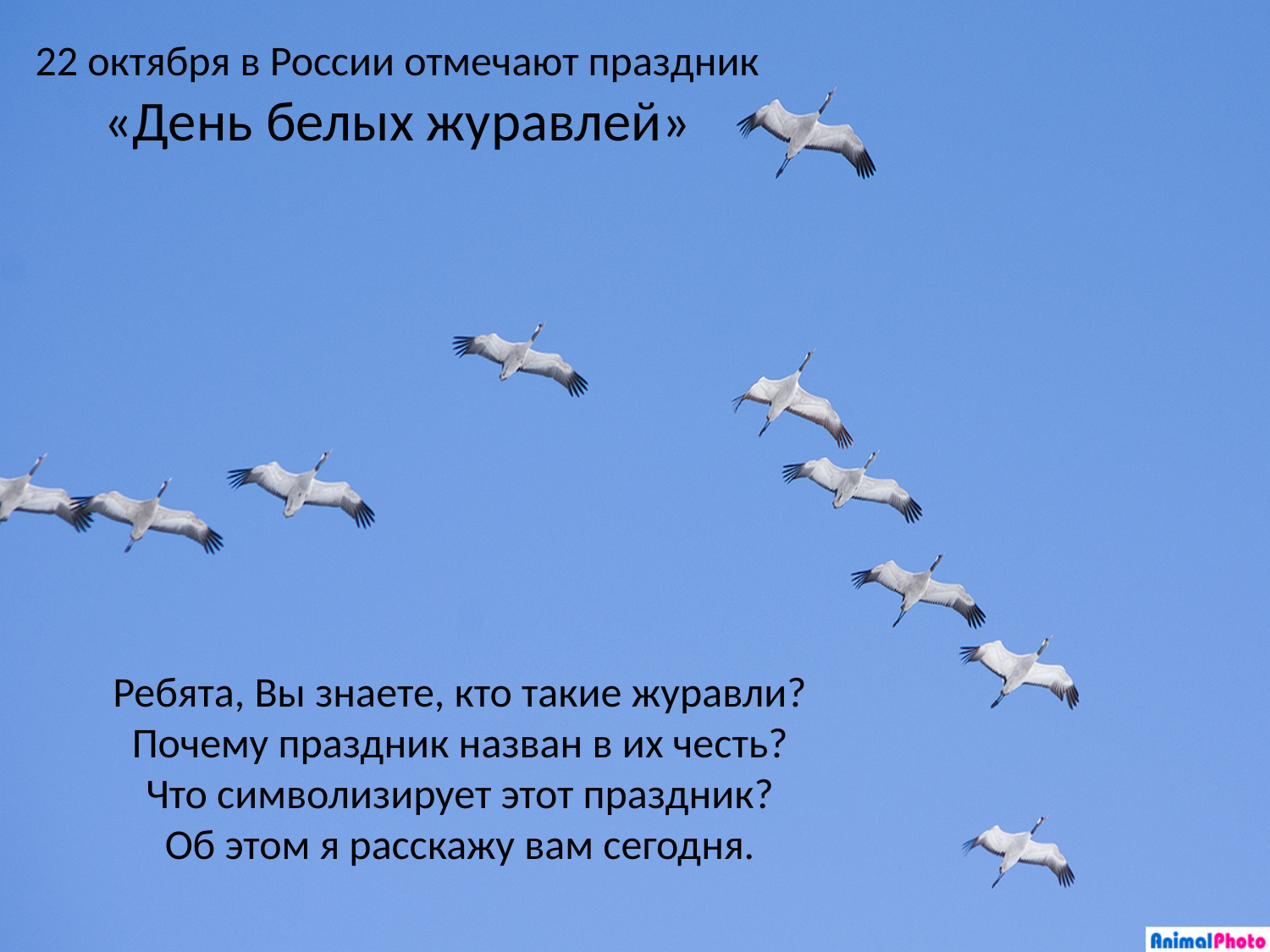

22 октября в России отмечают праздник «День белых журавлей»
Ребята, Вы знаете, кто такие журавли?
Почему праздник назван в их честь?
Что символизирует этот праздник?
Об этом я расскажу вам сегодня.